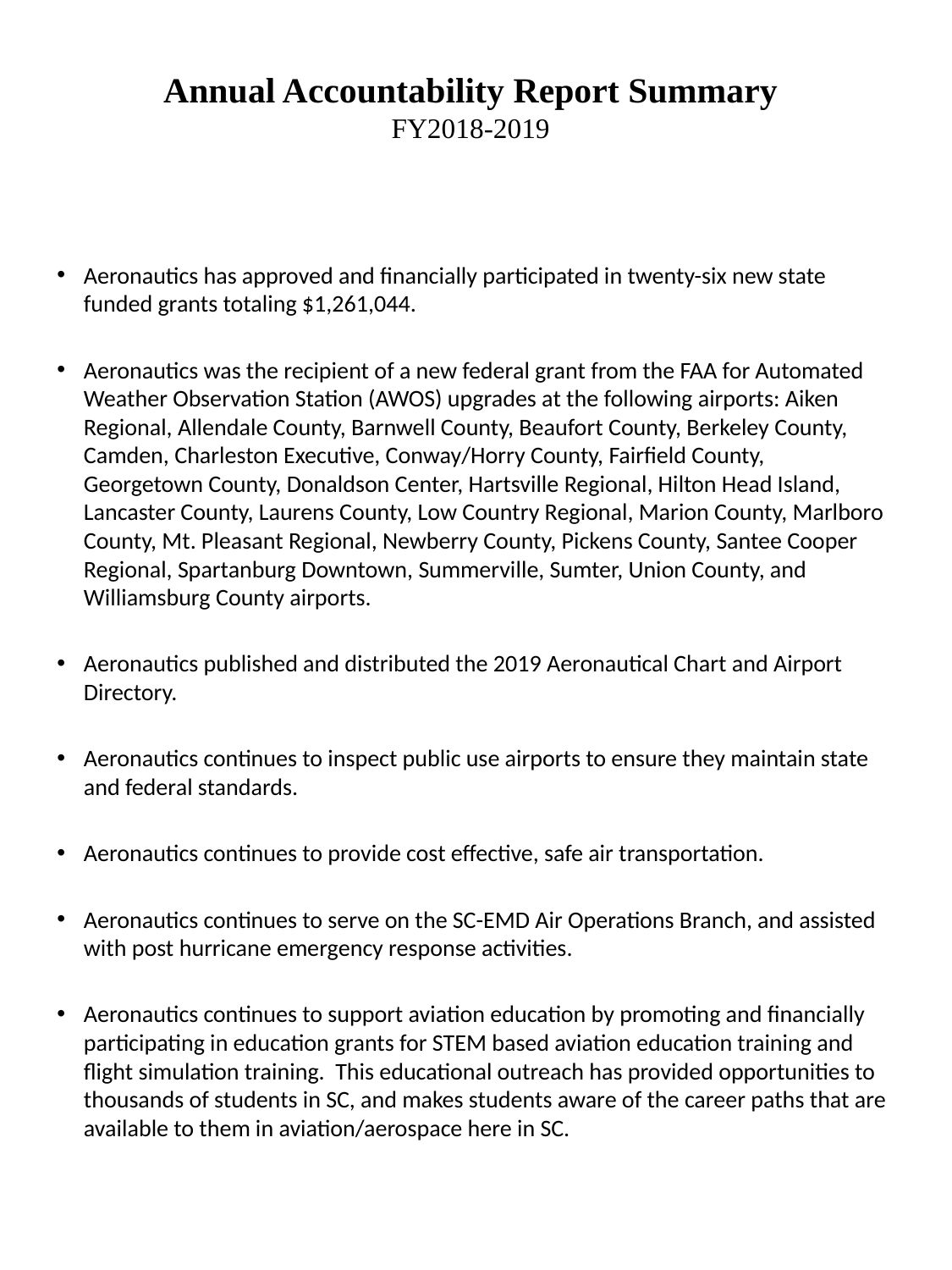

# Annual Accountability Report Summary FY2018-2019
Aeronautics has approved and financially participated in twenty-six new state funded grants totaling $1,261,044.

Aeronautics was the recipient of a new federal grant from the FAA for Automated Weather Observation Station (AWOS) upgrades at the following airports: Aiken Regional, Allendale County, Barnwell County, Beaufort County, Berkeley County, Camden, Charleston Executive, Conway/Horry County, Fairfield County, Georgetown County, Donaldson Center, Hartsville Regional, Hilton Head Island, Lancaster County, Laurens County, Low Country Regional, Marion County, Marlboro County, Mt. Pleasant Regional, Newberry County, Pickens County, Santee Cooper Regional, Spartanburg Downtown, Summerville, Sumter, Union County, and Williamsburg County airports.

Aeronautics published and distributed the 2019 Aeronautical Chart and Airport Directory.

Aeronautics continues to inspect public use airports to ensure they maintain state and federal standards.

Aeronautics continues to provide cost effective, safe air transportation.

Aeronautics continues to serve on the SC-EMD Air Operations Branch, and assisted with post hurricane emergency response activities.

Aeronautics continues to support aviation education by promoting and financially participating in education grants for STEM based aviation education training and flight simulation training.  This educational outreach has provided opportunities to thousands of students in SC, and makes students aware of the career paths that are available to them in aviation/aerospace here in SC.